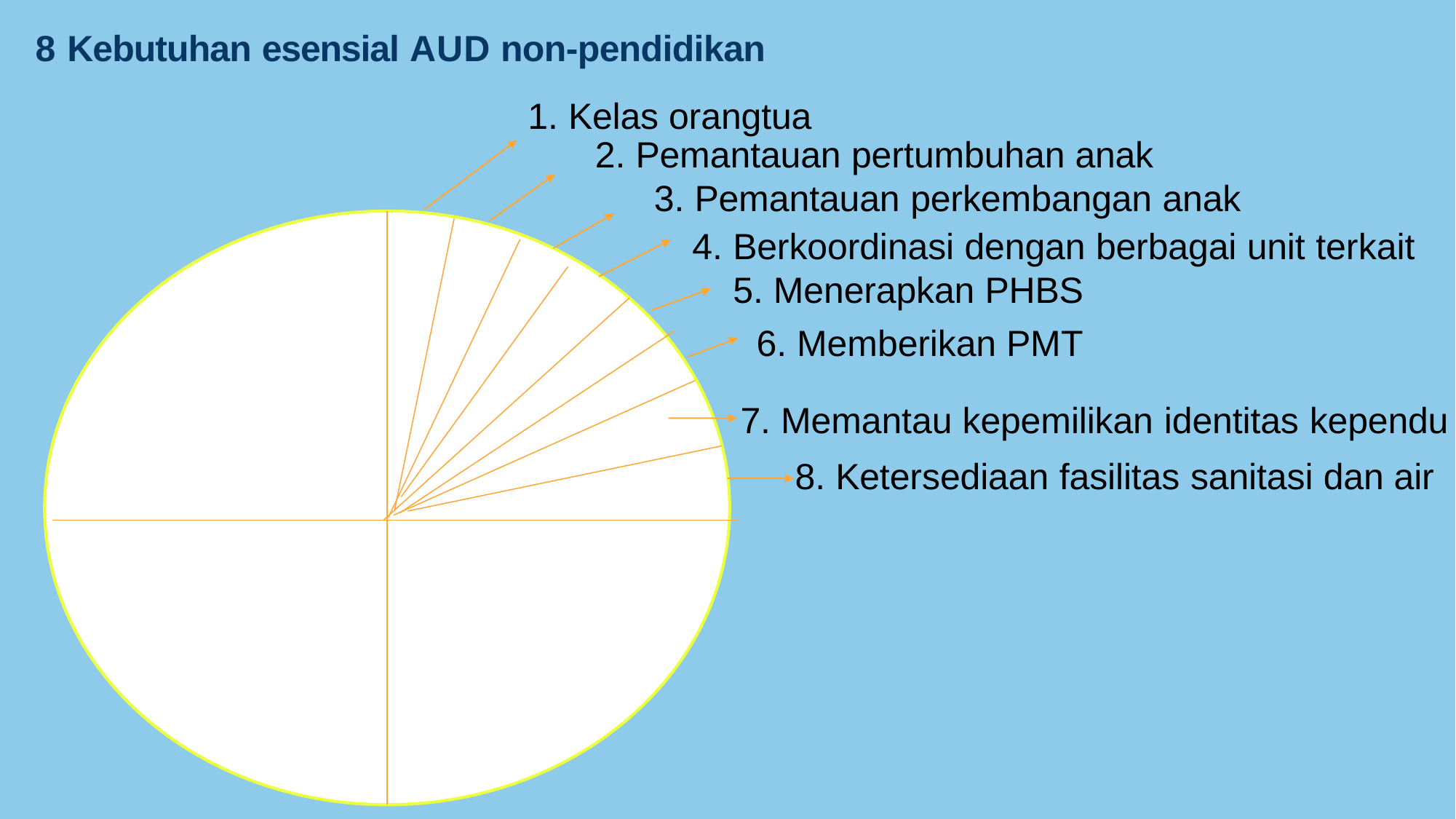

8 Kebutuhan esensial AUD non-pendidikan
Kelas orangtua
Pemantauan pertumbuhan anak
Pemantauan perkembangan anak
Berkoordinasi dengan berbagai unit terkait
Menerapkan PHBS
Memberikan PMT
Memantau kepemilikan identitas kependu
Ketersediaan fasilitas sanitasi dan air